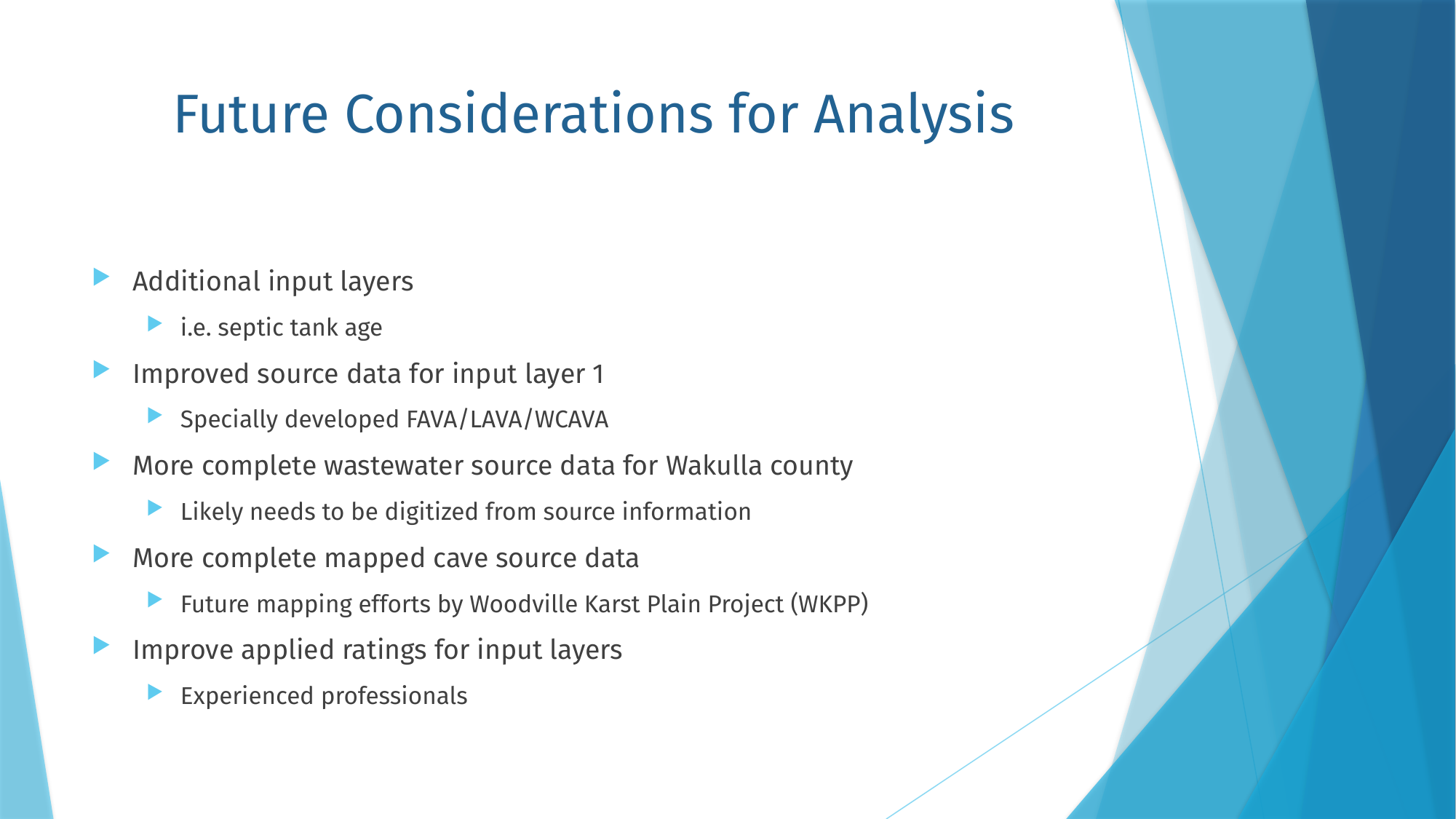

# Future Considerations for Analysis
Additional input layers
i.e. septic tank age
Improved source data for input layer 1
Specially developed FAVA/LAVA/WCAVA
More complete wastewater source data for Wakulla county
Likely needs to be digitized from source information
More complete mapped cave source data
Future mapping efforts by Woodville Karst Plain Project (WKPP)
Improve applied ratings for input layers
Experienced professionals